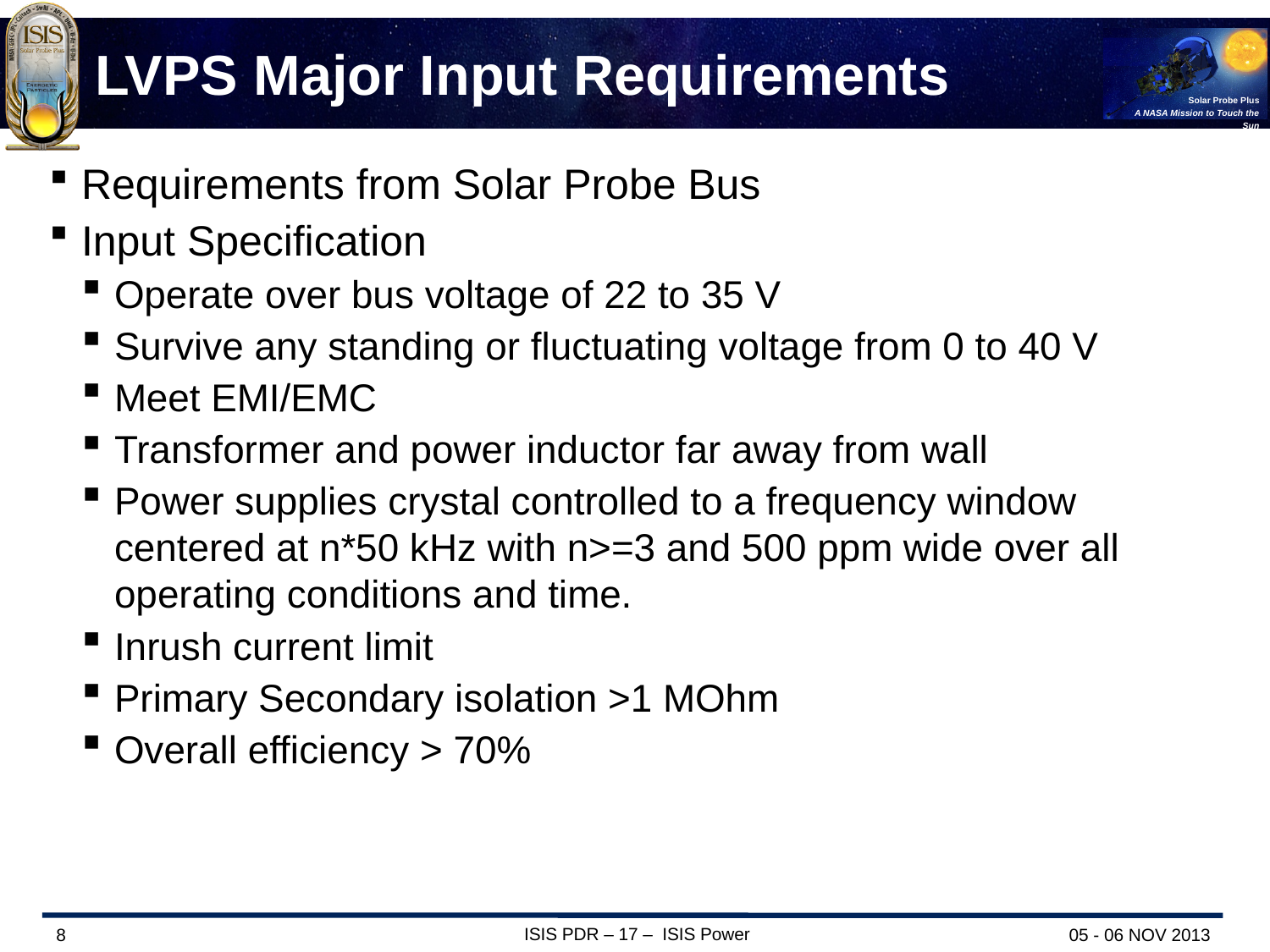

# LVPS Major Input Requirements
Requirements from Solar Probe Bus
Input Specification
Operate over bus voltage of 22 to 35 V
Survive any standing or fluctuating voltage from 0 to 40 V
Meet EMI/EMC
Transformer and power inductor far away from wall
Power supplies crystal controlled to a frequency window centered at n*50 kHz with n>=3 and 500 ppm wide over all operating conditions and time.
Inrush current limit
Primary Secondary isolation >1 MOhm
Overall efficiency > 70%